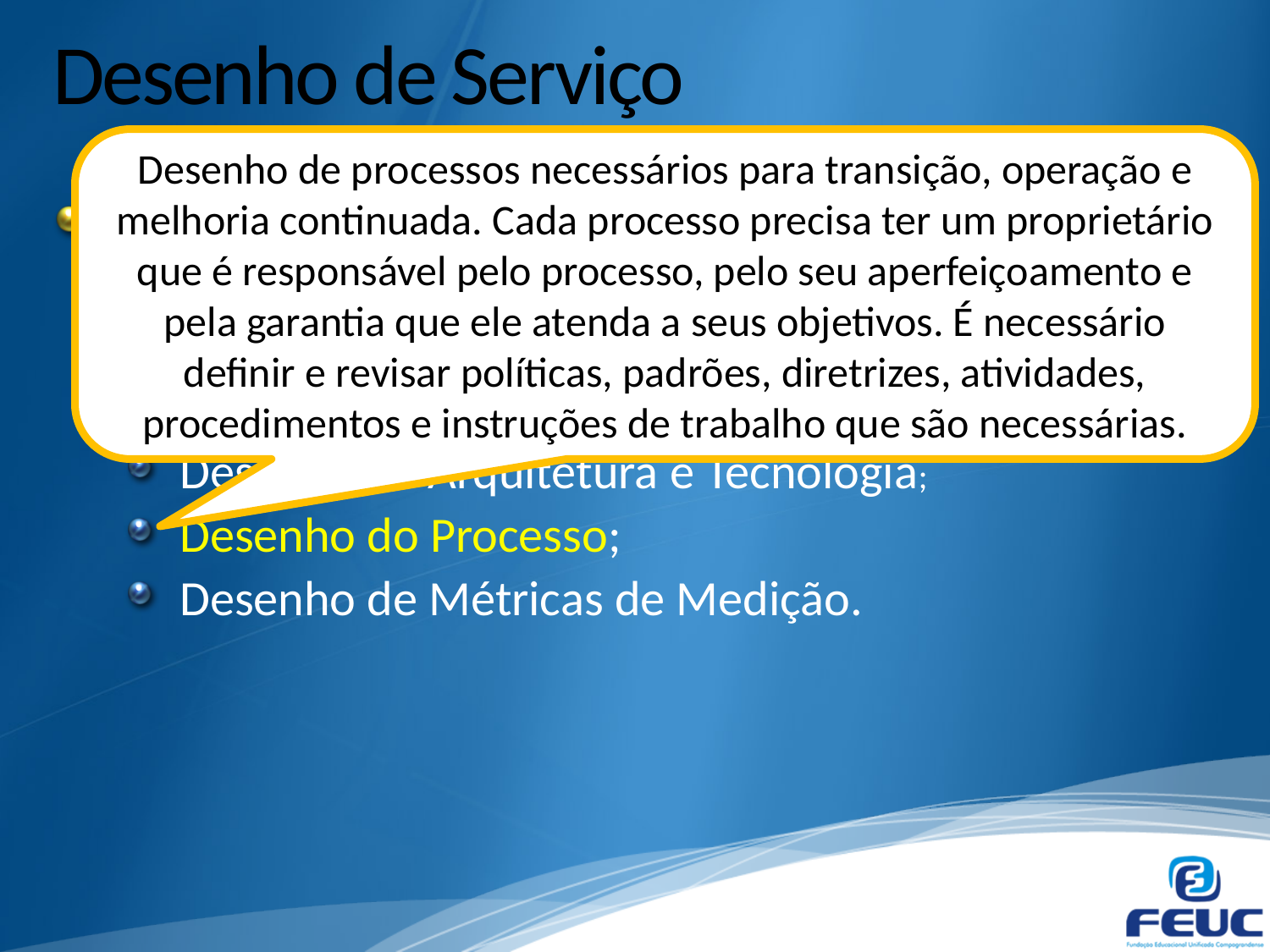

# Desenho de Serviço
Desenho de processos necessários para transição, operação e melhoria continuada. Cada processo precisa ter um proprietário que é responsável pelo processo, pelo seu aperfeiçoamento e pela garantia que ele atenda a seus objetivos. É necessário definir e revisar políticas, padrões, diretrizes, atividades, procedimentos e instruções de trabalho que são necessárias.
Aspectos necessários para a entrega de serviços:
Identificação dos requisitos de negócio, definição dos requisitos do serviço e Desenho de Serviço;
Portfolio de Serviços;
Desenho da Arquitetura e Tecnologia;
Desenho do Processo;
Desenho de Métricas de Medição.